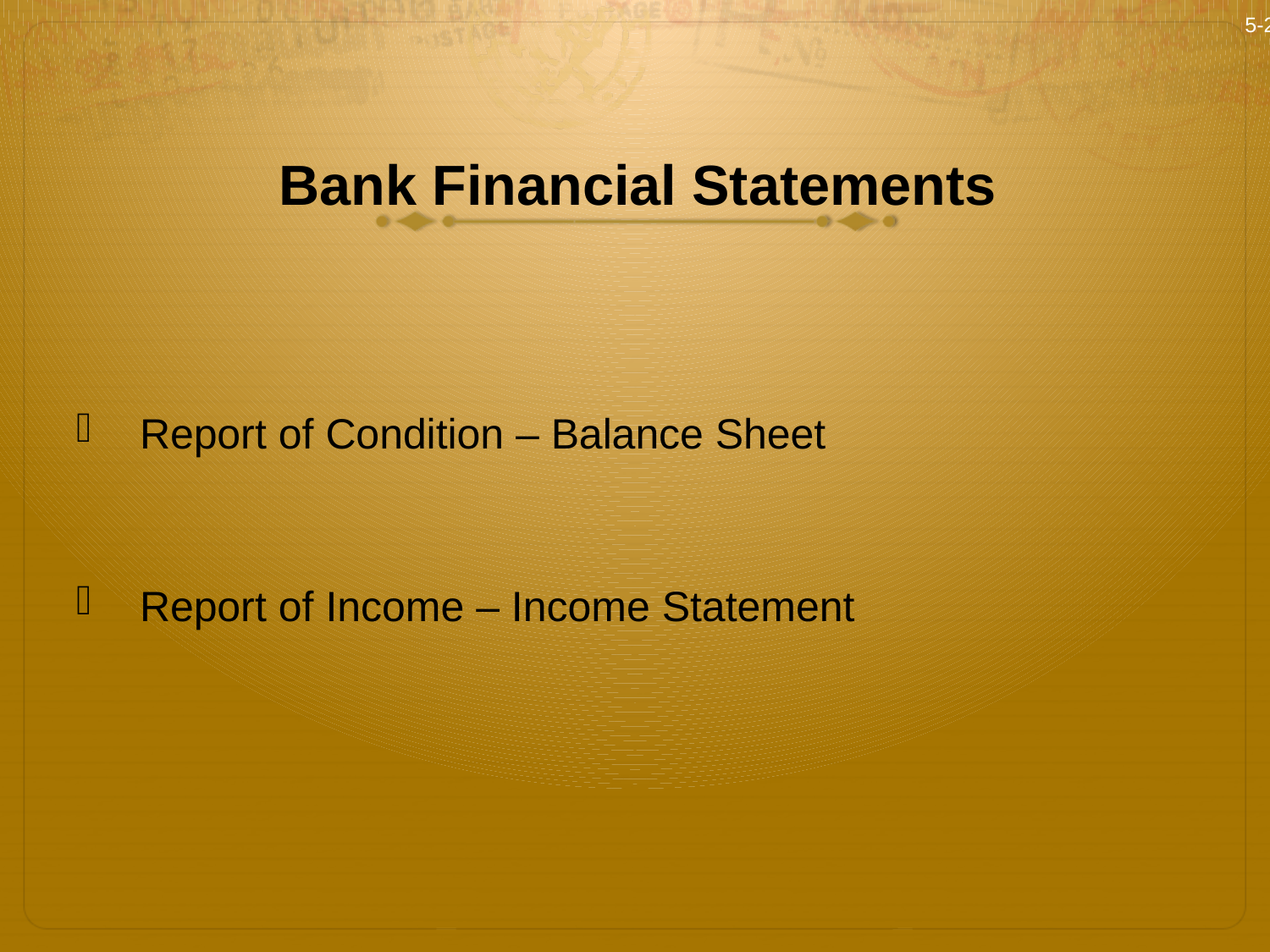

5-2
# Bank Financial Statements
Report of Condition – Balance Sheet

Report of Income – Income Statement